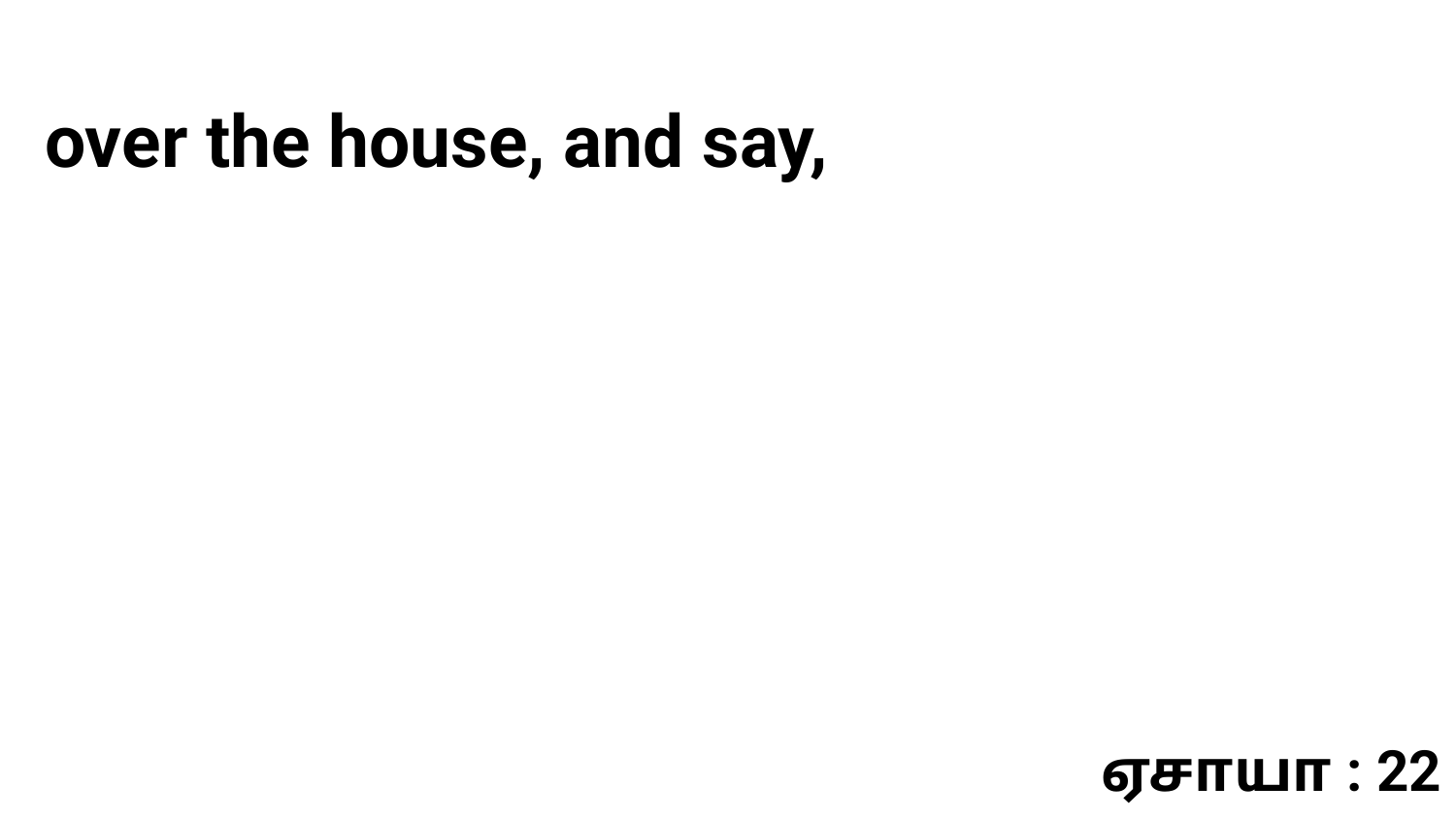

over the house, and say,
ஏசாயா : 22